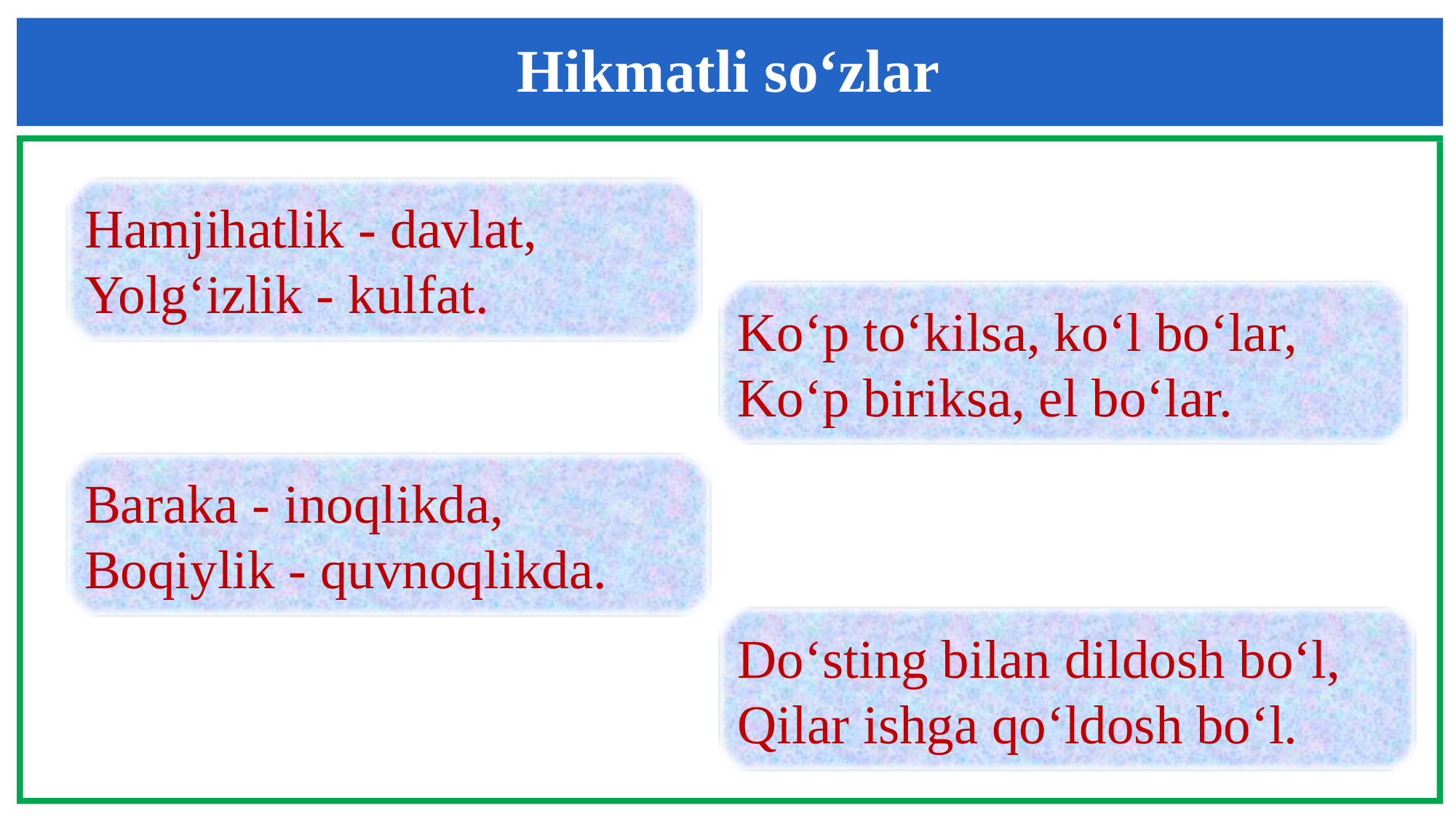

Hikmatli so‘zlar

Hamjihatlik - davlat,
Yolg‘izlik - kulfat.
Ko‘p to‘kilsa, ko‘l bo‘lar,
Ko‘p biriksa, el bo‘lar.
Baraka - inoqlikda,
Boqiylik - quvnoqlikda.
Do‘sting bilan dildosh bo‘l,
Qilar ishga qo‘ldosh bo‘l.